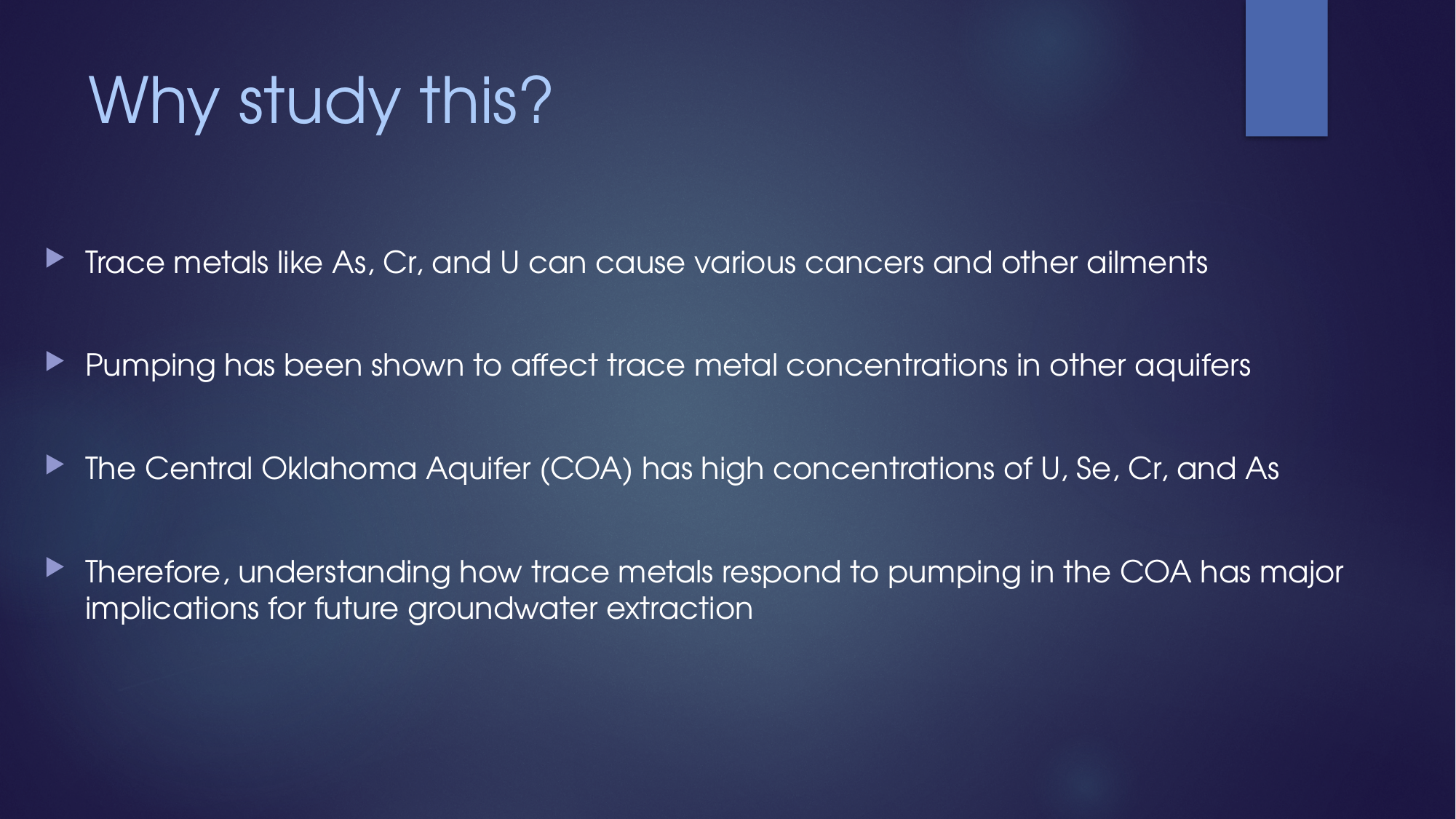

# Why study this?
Trace metals like As, Cr, and U can cause various cancers and other ailments

Pumping has been shown to affect trace metal concentrations in other aquifers

The Central Oklahoma Aquifer (COA) has high concentrations of U, Se, Cr, and As

Therefore, understanding how trace metals respond to pumping in the COA has major implications for future groundwater extraction